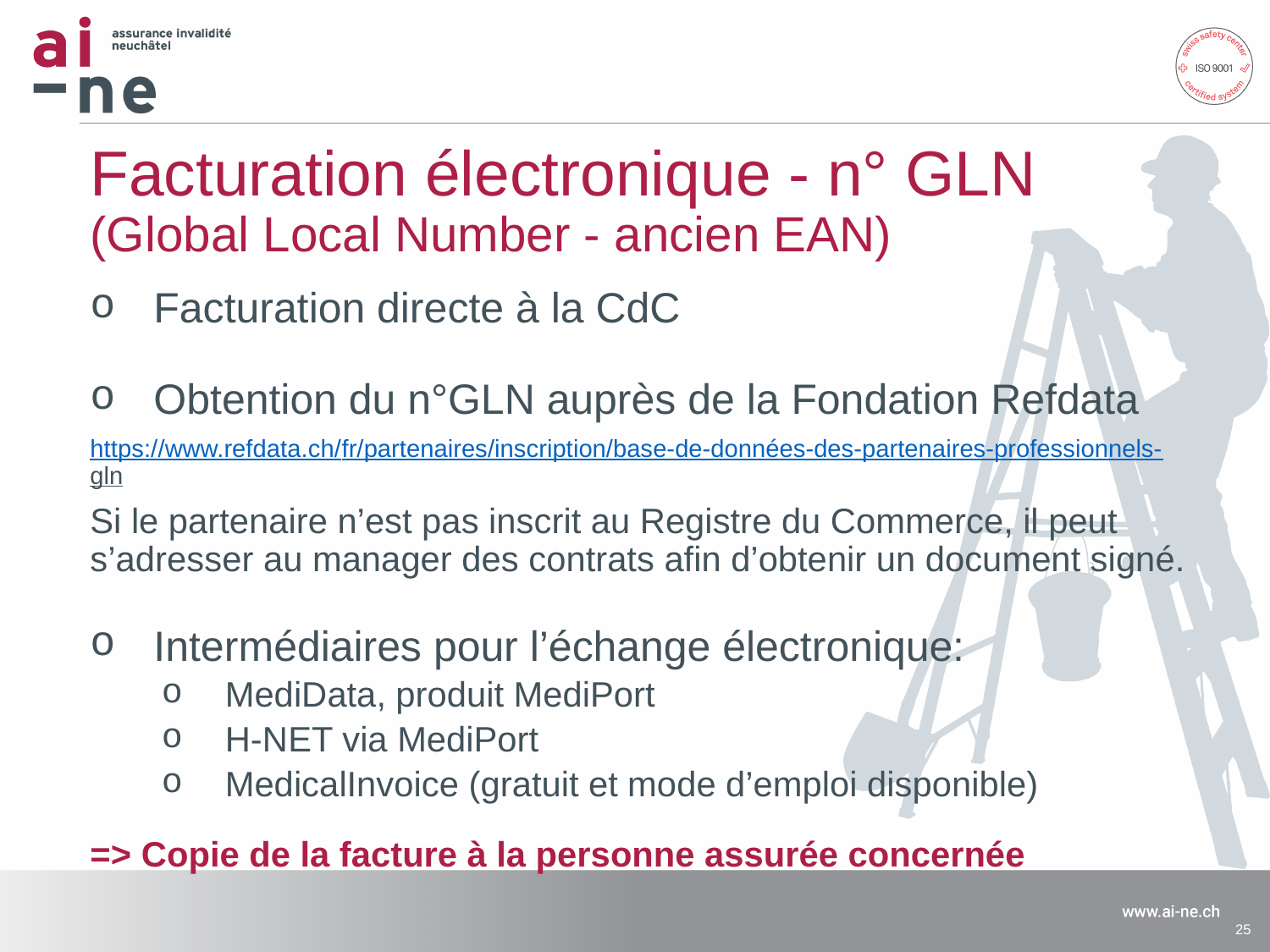

# Facturation électronique - n° GLN (Global Local Number - ancien EAN)
Facturation directe à la CdC

Obtention du n°GLN auprès de la Fondation Refdata
https://www.refdata.ch/fr/partenaires/inscription/base-de-données-des-partenaires-professionnels-gln
Si le partenaire n’est pas inscrit au Registre du Commerce, il peut s’adresser au manager des contrats afin d’obtenir un document signé.

Intermédiaires pour l’échange électronique:
MediData, produit MediPort
H-NET via MediPort
MedicalInvoice (gratuit et mode d’emploi disponible)

=> Copie de la facture à la personne assurée concernée